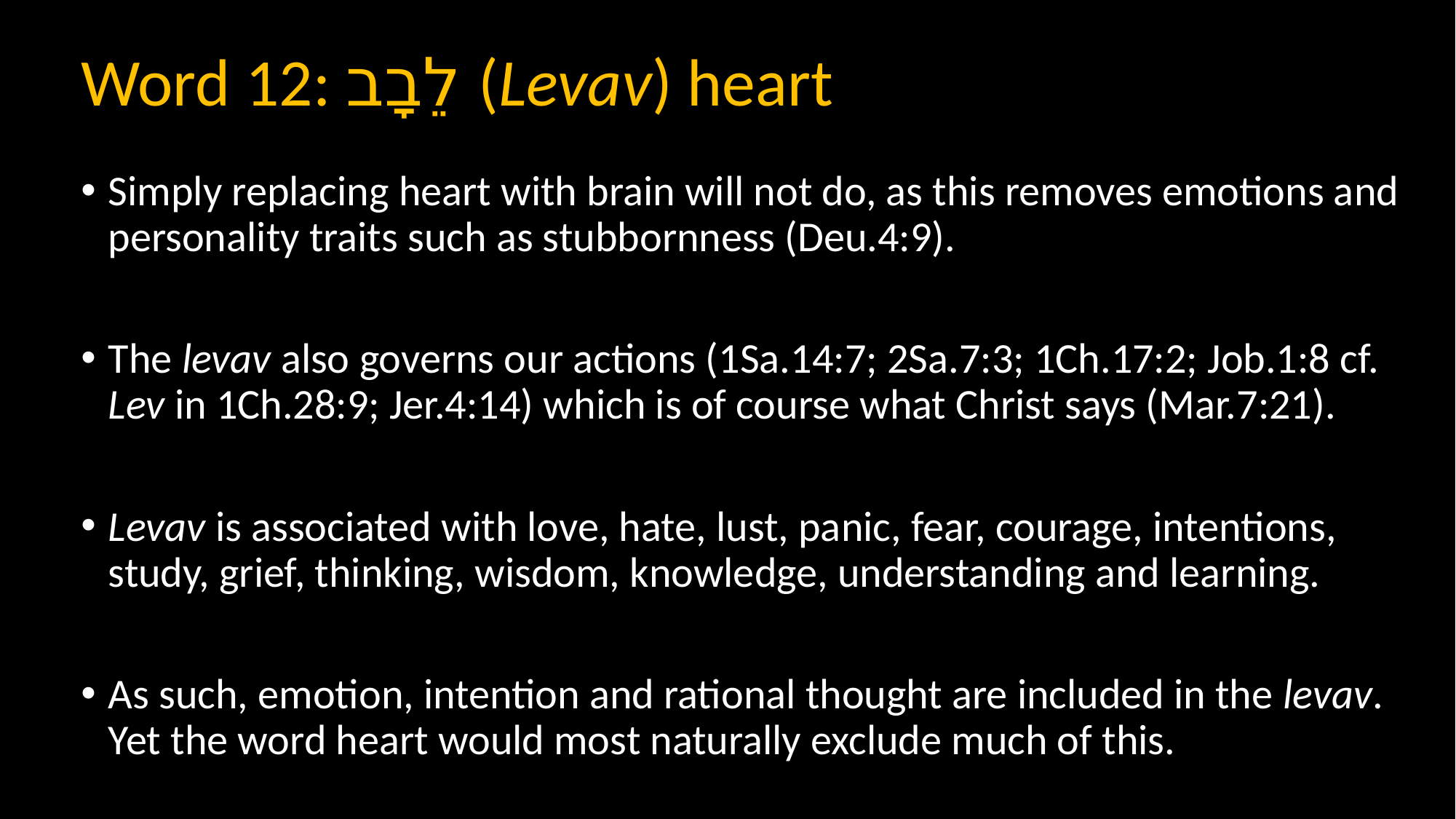

# Word 12: לֵבָב (Levav) heart
Simply replacing heart with brain will not do, as this removes emotions and personality traits such as stubbornness (Deu.4:9).

The levav also governs our actions (1Sa.14:7; 2Sa.7:3; 1Ch.17:2; Job.1:8 cf. Lev in 1Ch.28:9; Jer.4:14) which is of course what Christ says (Mar.7:21).

Levav is associated with love, hate, lust, panic, fear, courage, intentions, study, grief, thinking, wisdom, knowledge, understanding and learning.

As such, emotion, intention and rational thought are included in the levav. Yet the word heart would most naturally exclude much of this.